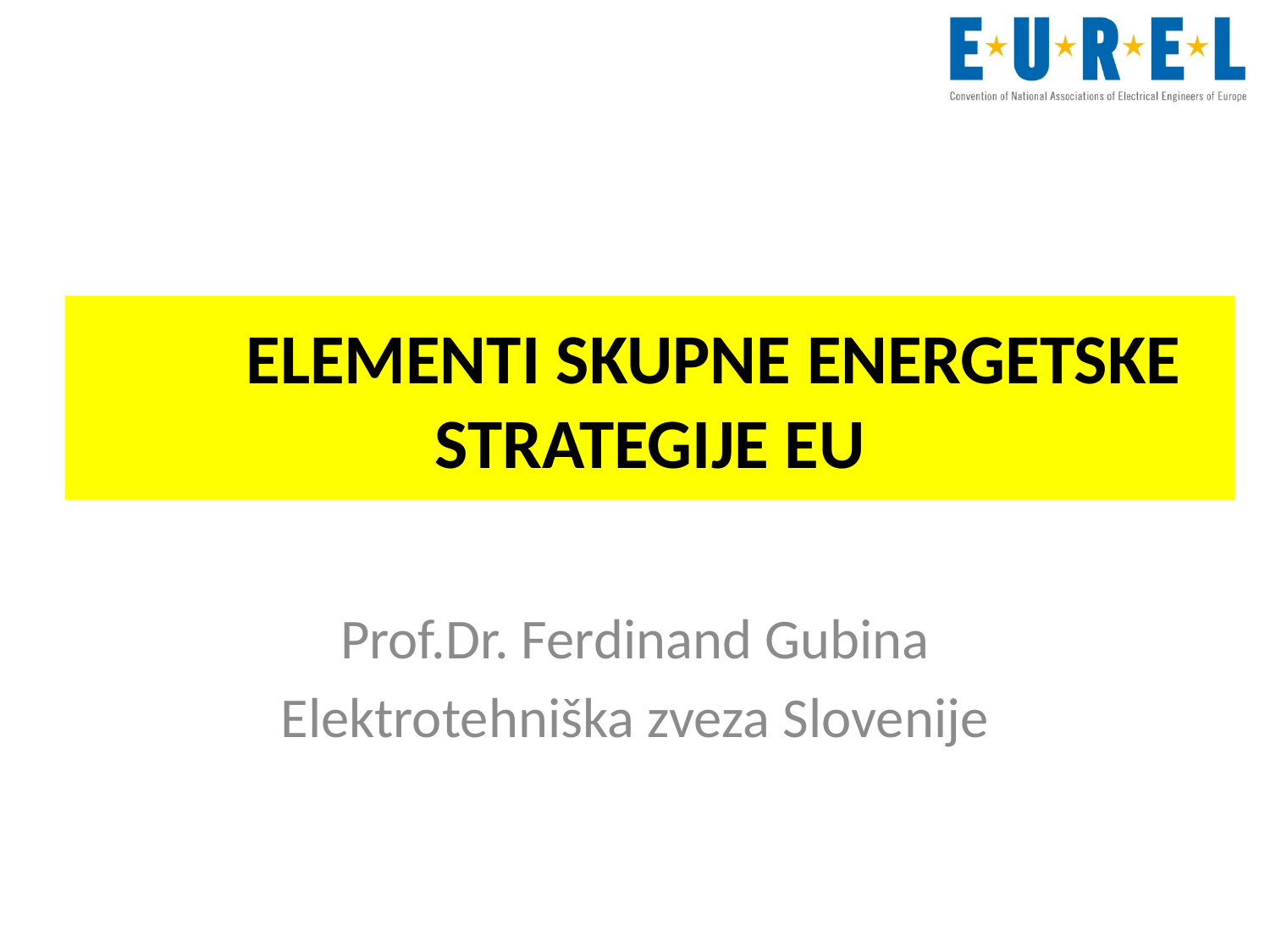

# ELEMENTI SKUPNE ENERGETSKE STRATEGIJE EU
Prof.Dr. Ferdinand Gubina
Elektrotehniška zveza Slovenije